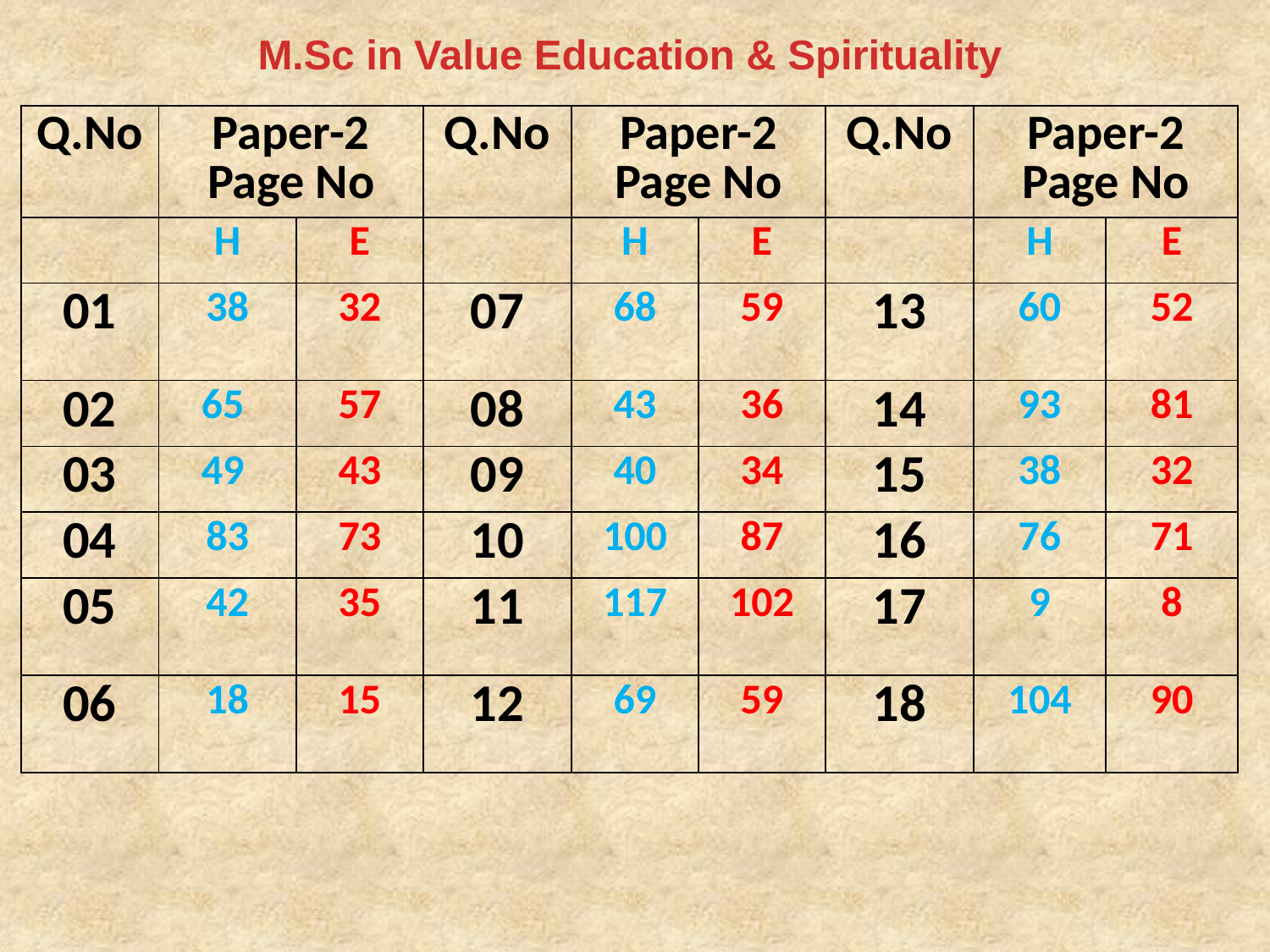

# M.Sc in Value Education & Spirituality
| Q.No | Paper-2 Page No |  | Q.No | Paper-2 Page No |  | Q.No | Paper-2 Page No |  |
| --- | --- | --- | --- | --- | --- | --- | --- | --- |
|  | H | E |  | H | E |  | H | E |
| 01 | 38 | 32 | 07 | 68 | 59 | 13 | 60 | 52 |
| 02 | 65 | 57 | 08 | 43 | 36 | 14 | 93 | 81 |
| 03 | 49 | 43 | 09 | 40 | 34 | 15 | 38 | 32 |
| 04 | 83 | 73 | 10 | 100 | 87 | 16 | 76 | 71 |
| 05 | 42 | 35 | 11 | 117 | 102 | 17 | 9 | 8 |
| 06 | 18 | 15 | 12 | 69 | 59 | 18 | 104 | 90 |